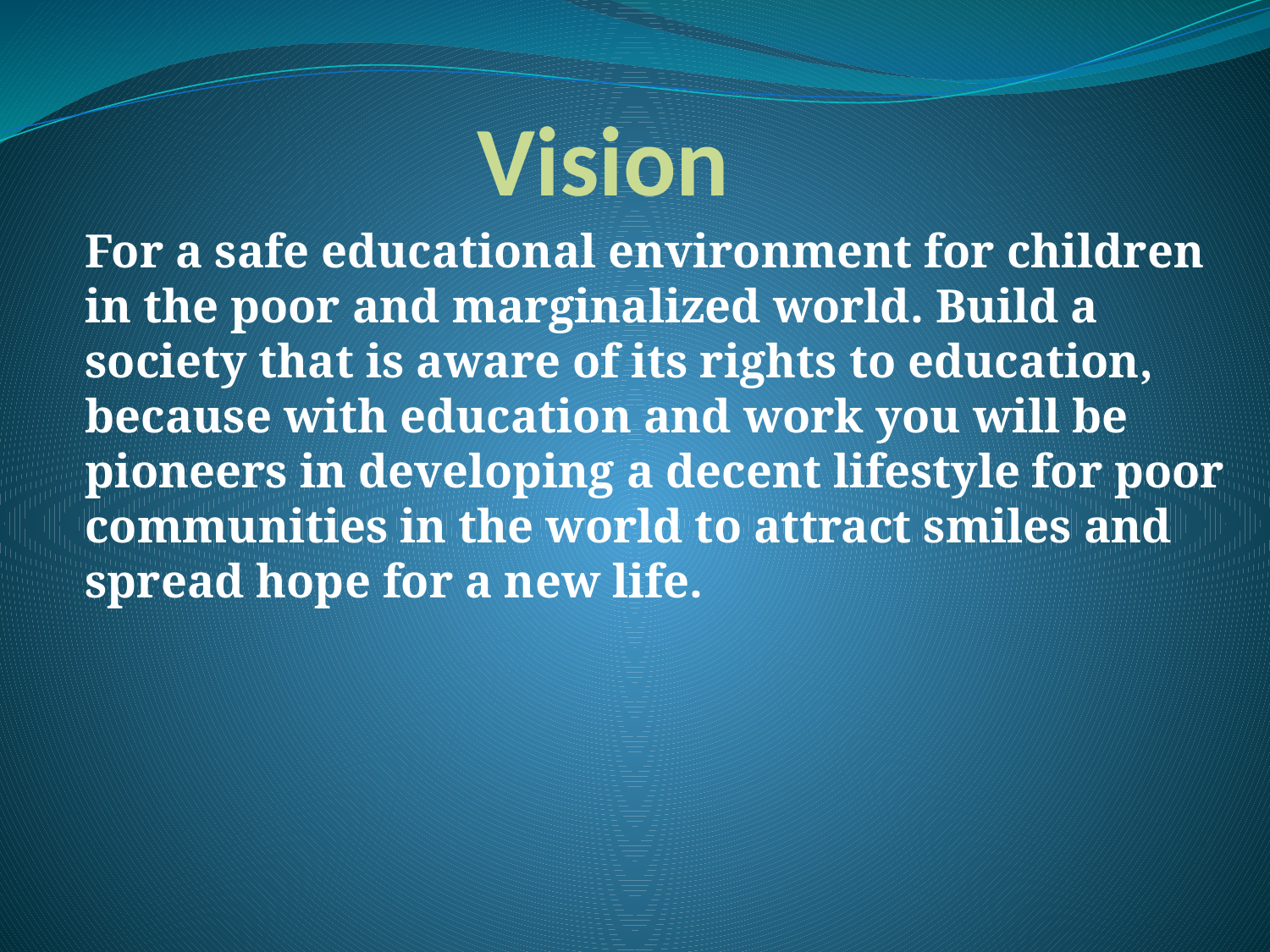

# Vision
For a safe educational environment for children in the poor and marginalized world. Build a society that is aware of its rights to education, because with education and work you will be pioneers in developing a decent lifestyle for poor communities in the world to attract smiles and spread hope for a new life.